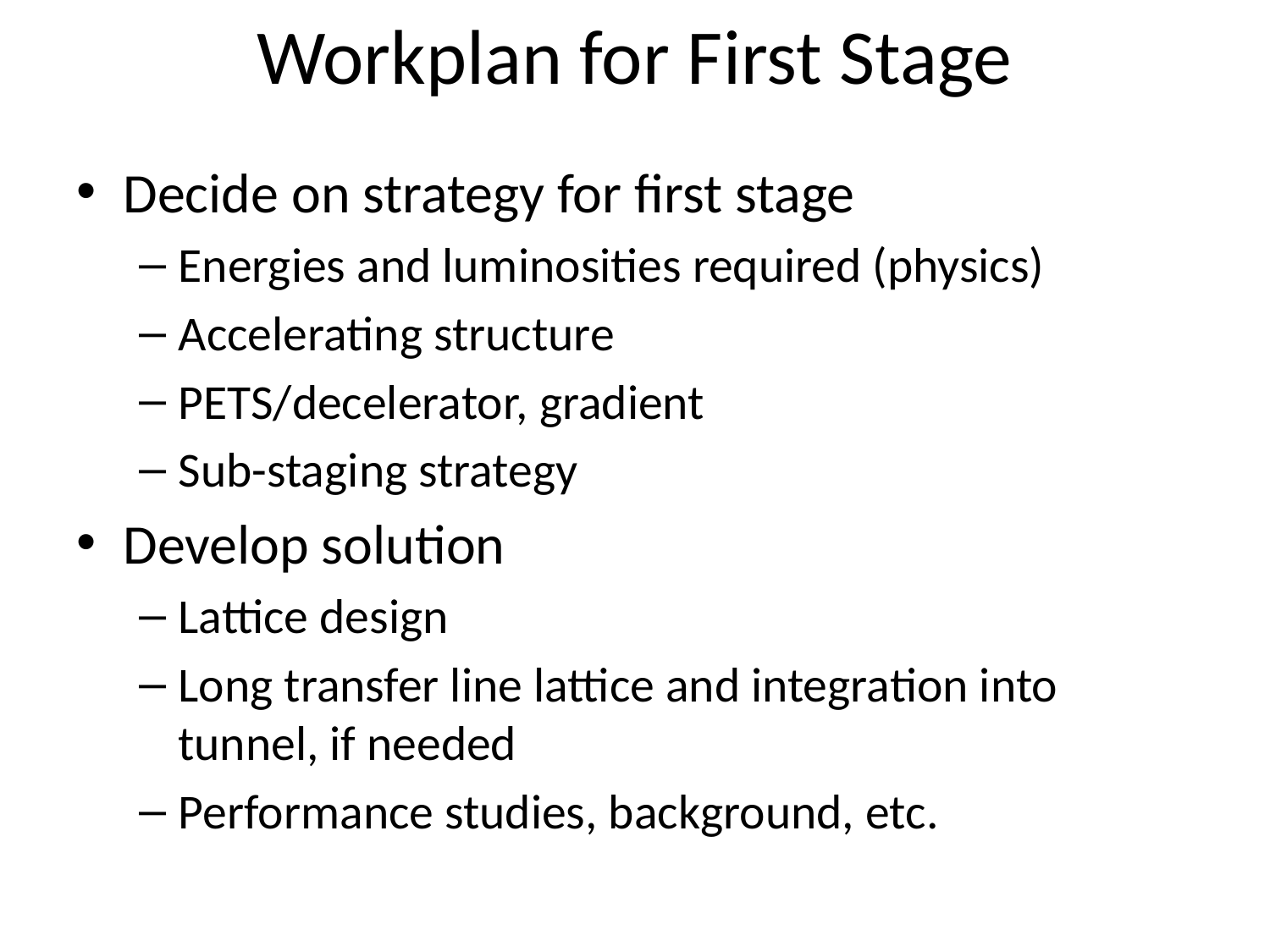

# Workplan for First Stage
Decide on strategy for first stage
Energies and luminosities required (physics)
Accelerating structure
PETS/decelerator, gradient
Sub-staging strategy
Develop solution
Lattice design
Long transfer line lattice and integration into tunnel, if needed
Performance studies, background, etc.